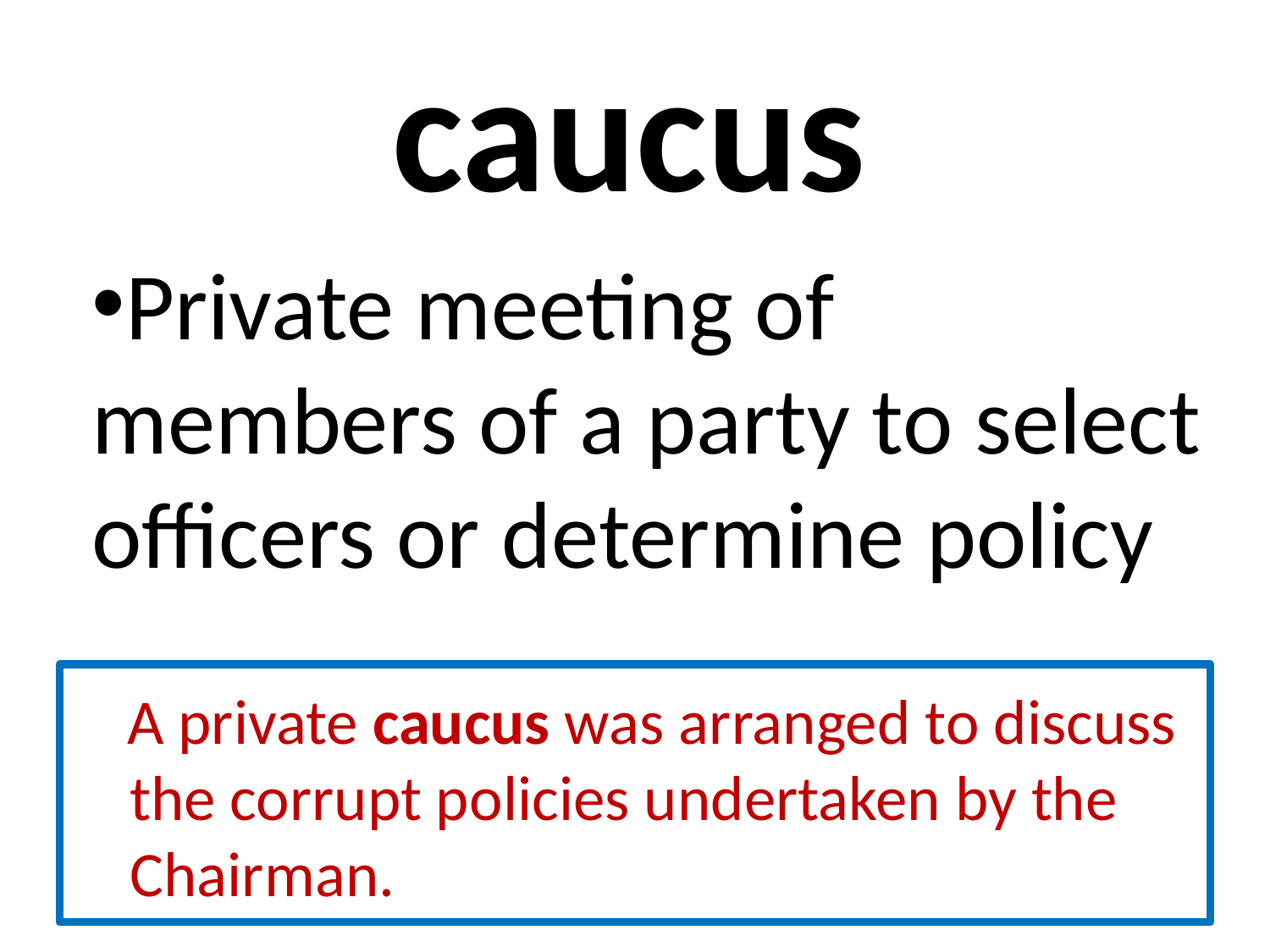

# caucus
Private meeting of members of a party to select officers or determine policy
    A private caucus was arranged to discuss the corrupt policies undertaken by the Chairman.